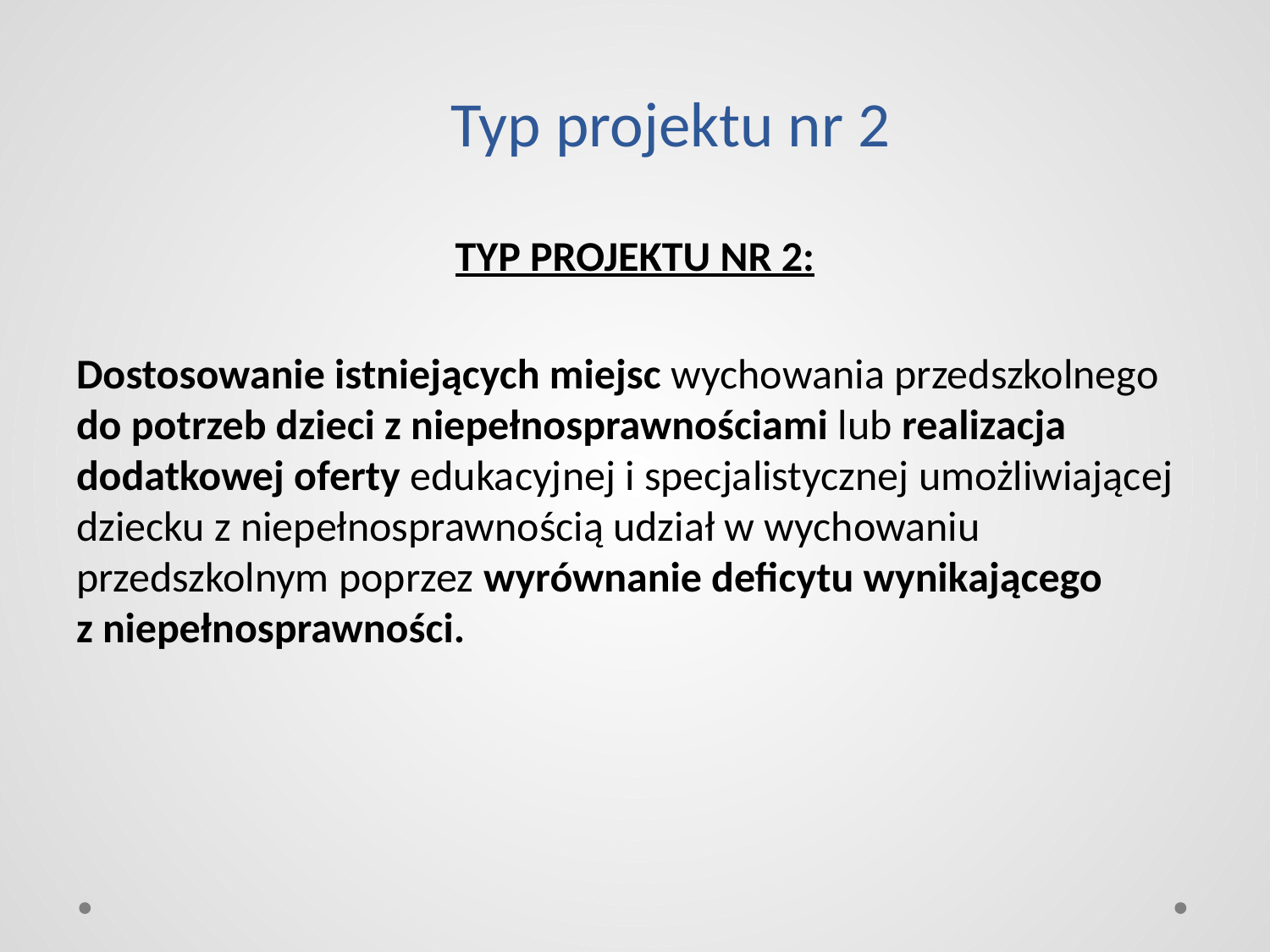

# Typ projektu nr 2
TYP PROJEKTU NR 2:

Dostosowanie istniejących miejsc wychowania przedszkolnego do potrzeb dzieci z niepełnosprawnościami lub realizacja dodatkowej oferty edukacyjnej i specjalistycznej umożliwiającej dziecku z niepełnosprawnością udział w wychowaniu przedszkolnym poprzez wyrównanie deficytu wynikającego
z niepełnosprawności.